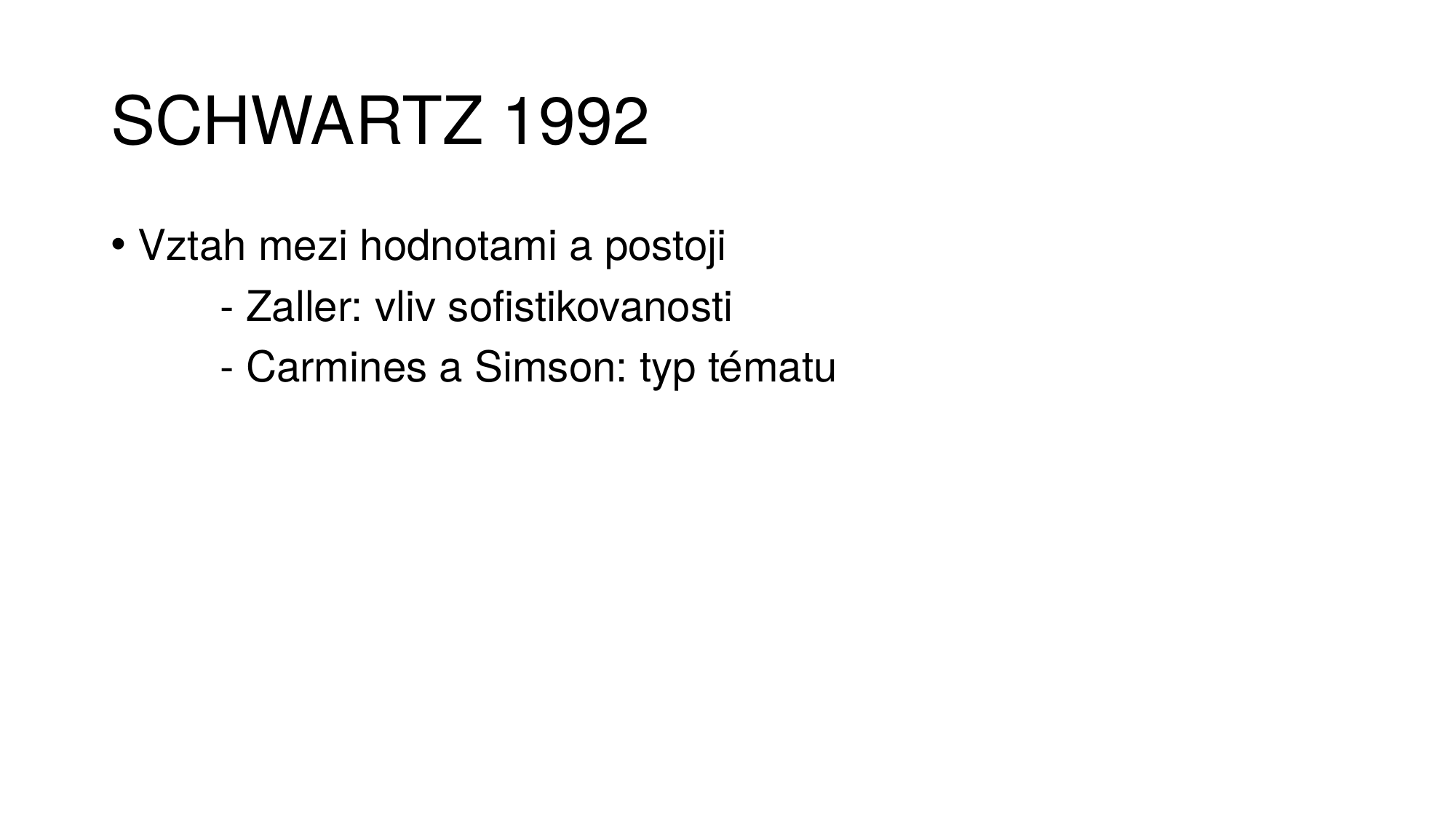

# SCHWARTZ 1992
Vztah mezi hodnotami a postoji
	- Zaller: vliv sofistikovanosti
	- Carmines a Simson: typ tématu